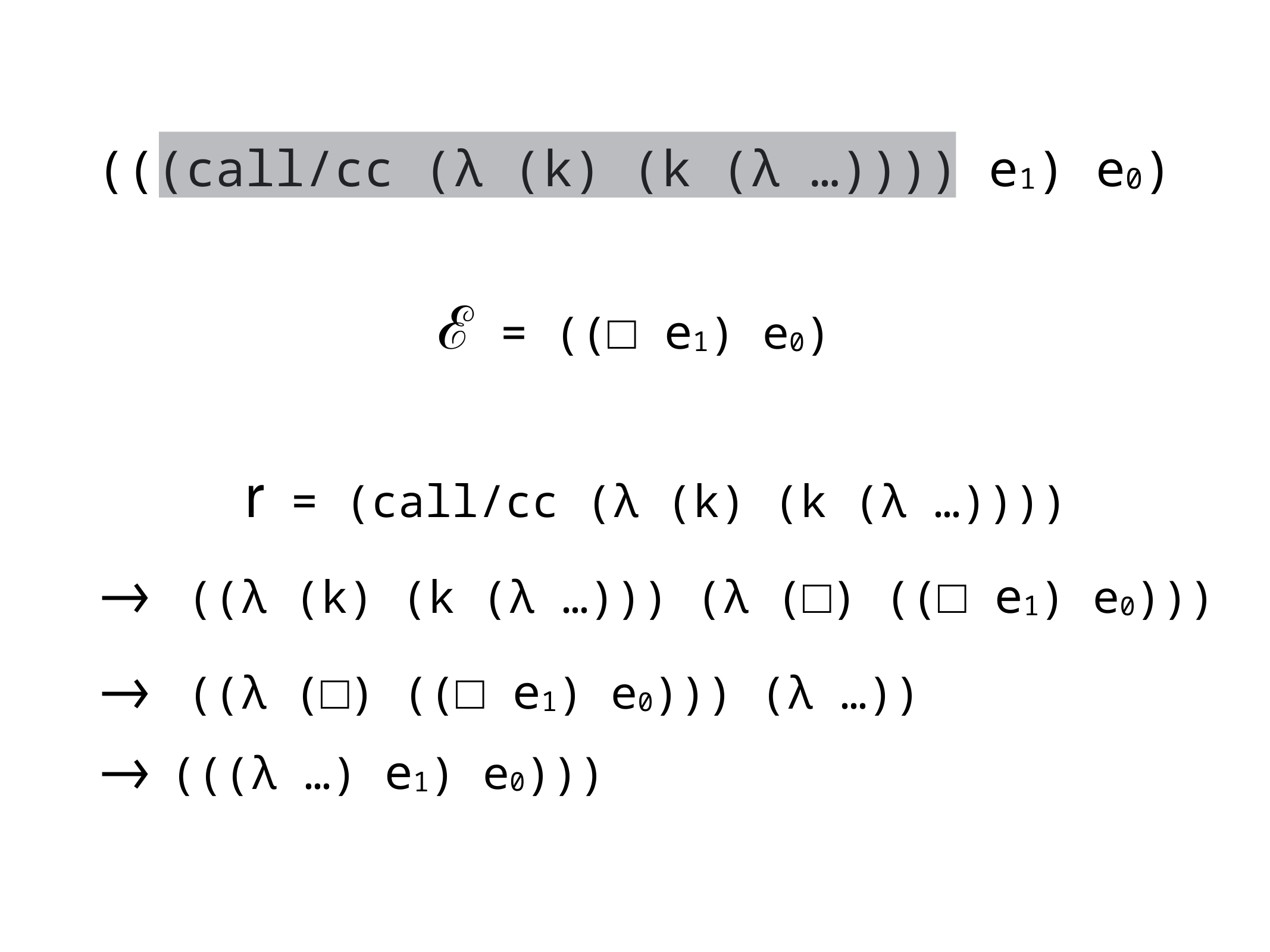

(((call/cc (λ (k) (k (λ …)))) e1) e0)

ℰ = ((□ e1) e0)
r = (call/cc (λ (k) (k (λ …))))
→  ((λ (k) (k (λ …))) (λ (□) ((□ e1) e0)))
→  ((λ (□) ((□ e1) e0))) (λ …))
→ (((λ …) e1) e0)))